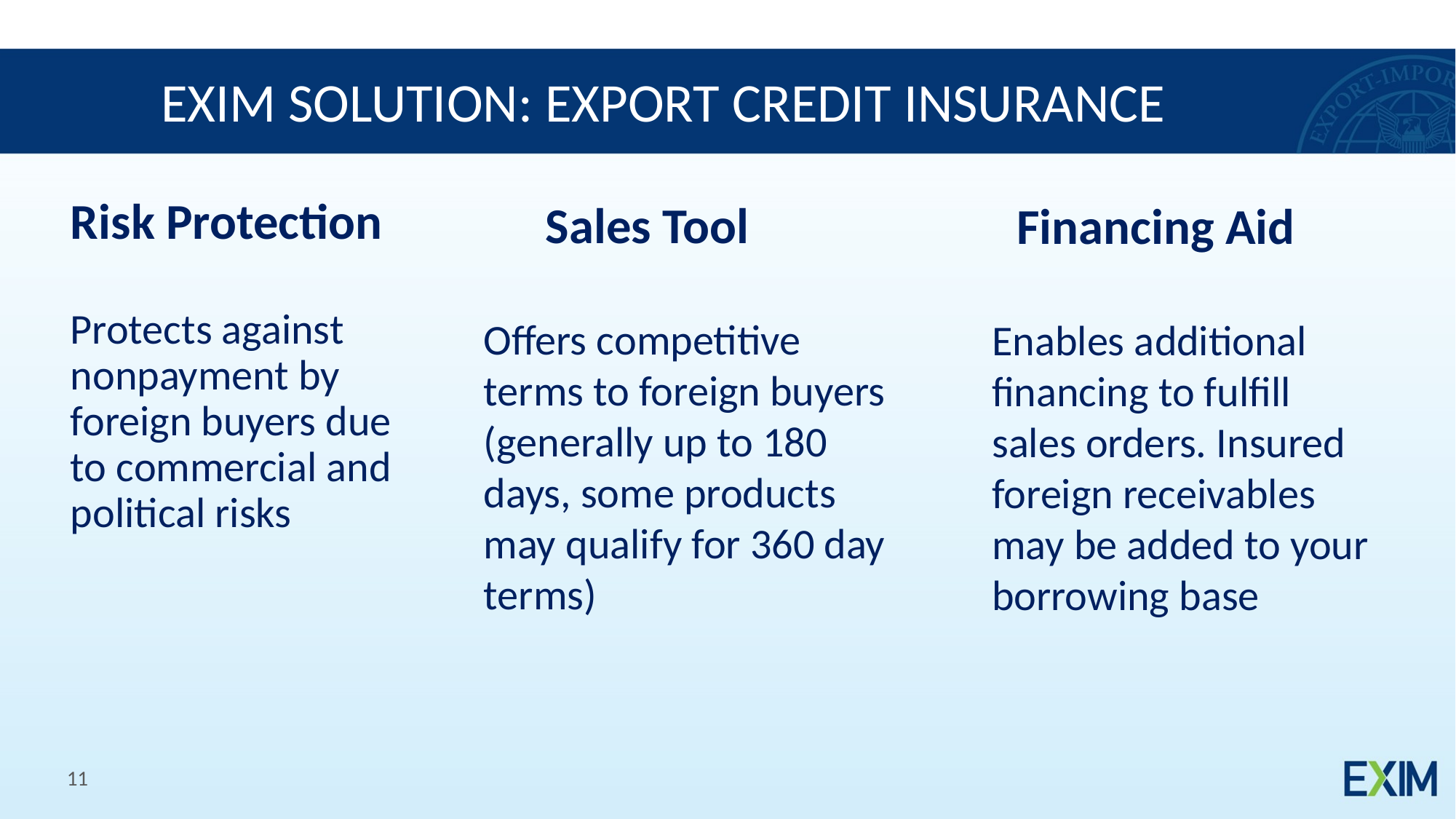

EXIM SOLUTION: EXPORT CREDIT INSURANCE
     Sales Tool
Offers competitive terms to foreign buyers (generally up to 180 days, some products may qualify for 360 day terms)

  Financing Aid
Enables additional financing to fulfill sales orders. Insured foreign receivables may be added to your borrowing base

Risk Protection
Protects against nonpayment by foreign buyers due to commercial and political risks

11